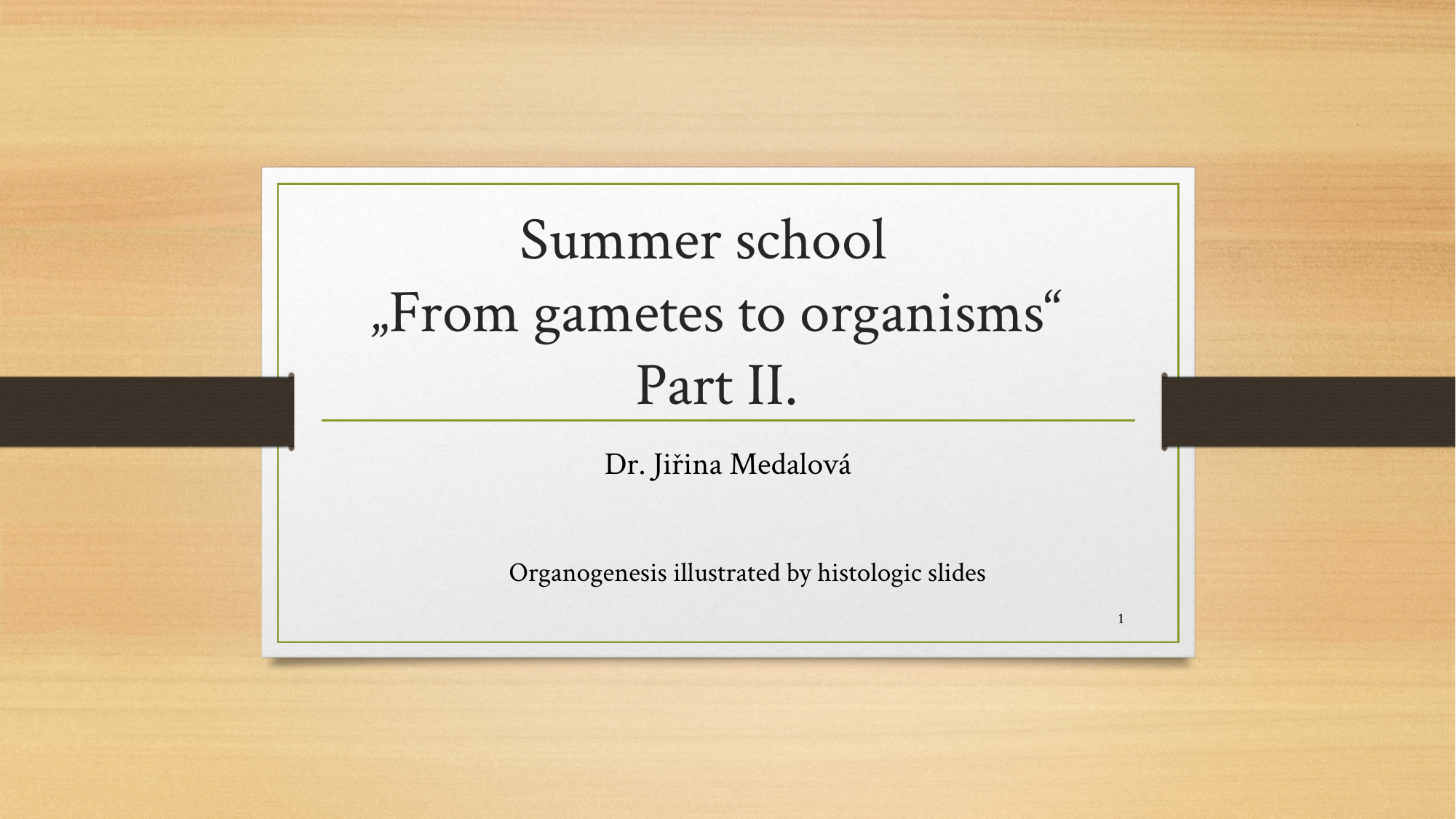

# Summer school „From gametes to organisms“ Part II.
Dr. Jiřina Medalová

Organogenesis illustrated by histologic slides
1